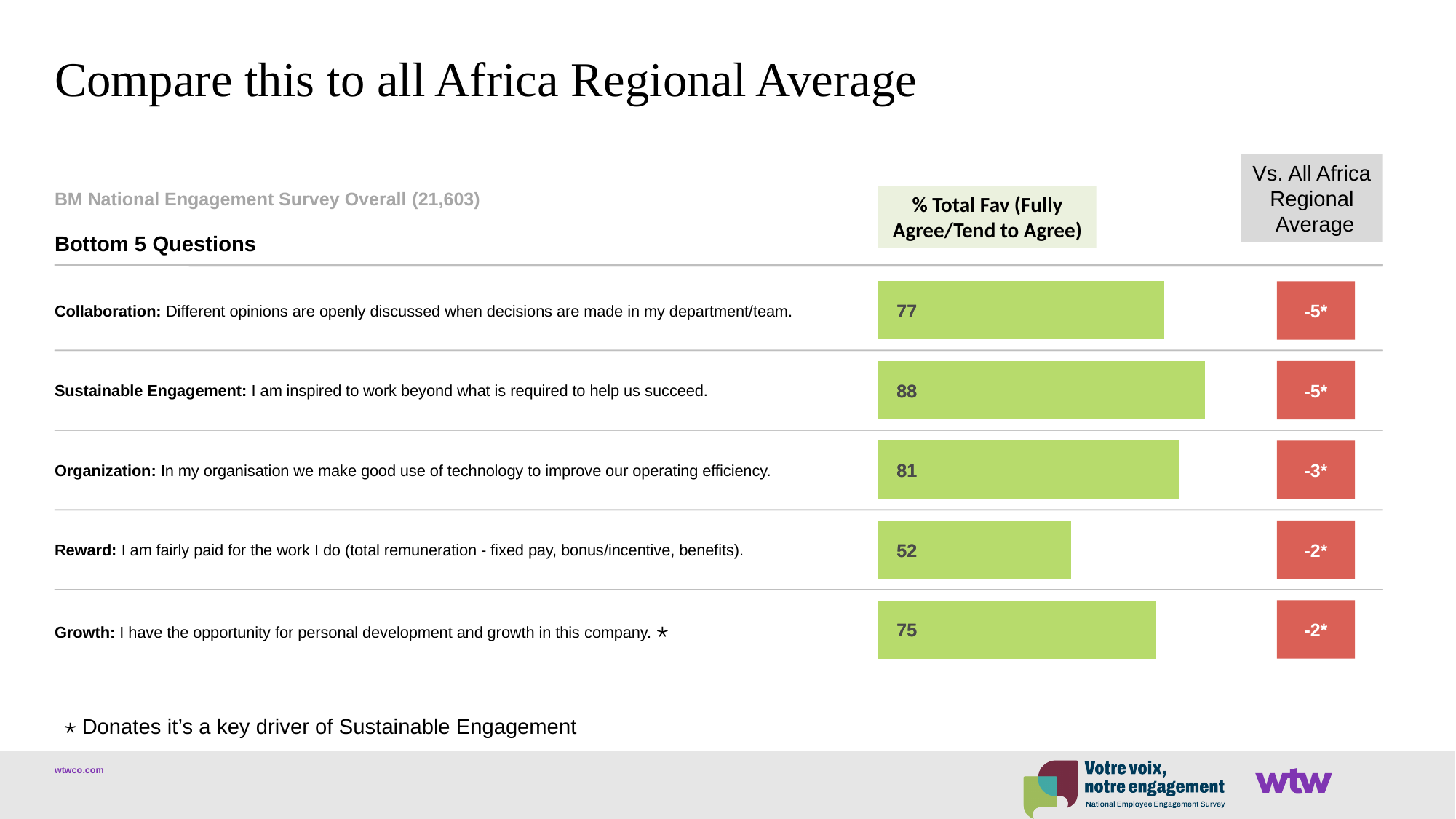

# Compare this to all Africa Regional Average
Vs. All Africa Regional
 Average
BM National Engagement Survey Overall (21,603)
% Total Fav (Fully Agree/Tend to Agree)
Bottom 5 Questions

### Chart

| Category | Score |
|---|---|
77
77
-5*
Collaboration: Different opinions are openly discussed when decisions are made in my department/team.

### Chart

| Category | Score |
|---|---|
88
88
-5*
Sustainable Engagement: I am inspired to work beyond what is required to help us succeed.

### Chart

| Category | Score |
|---|---|
81
81
-3*
Organization: In my organisation we make good use of technology to improve our operating efficiency.

### Chart

| Category | Score |
|---|---|
52
52
-2*
Reward: I am fairly paid for the work I do (total remuneration - fixed pay, bonus/incentive, benefits).

### Chart

| Category | Score |
|---|---|
75
75
-2*
Growth: I have the opportunity for personal development and growth in this company. ⋆
⋆ Donates it’s a key driver of Sustainable Engagement